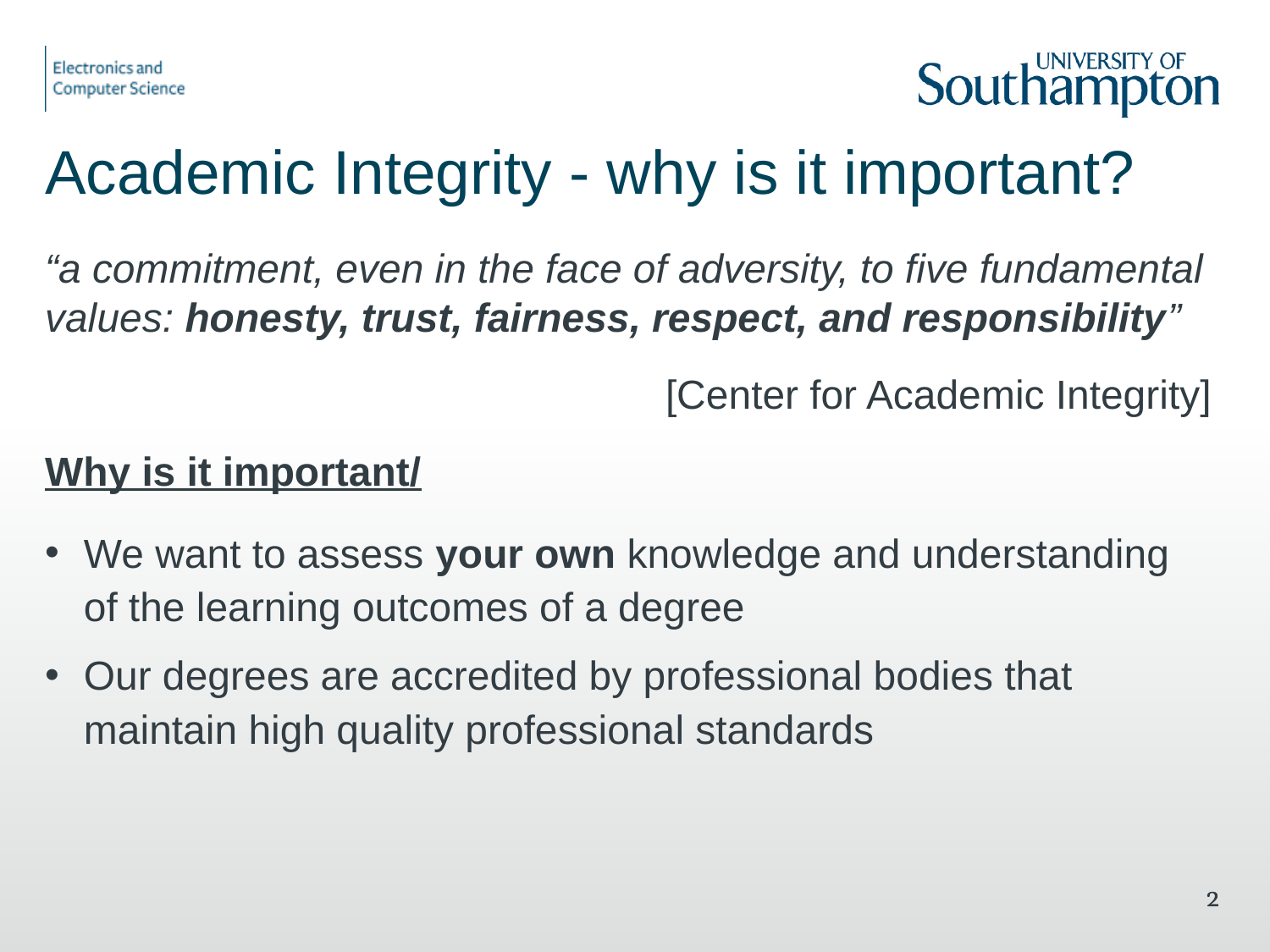

# Academic Integrity - why is it important?
“a commitment, even in the face of adversity, to five fundamental values: honesty, trust, fairness, respect, and responsibility”
[Center for Academic Integrity]
Why is it important/
We want to assess your own knowledge and understanding of the learning outcomes of a degree
Our degrees are accredited by professional bodies that maintain high quality professional standards

2
2